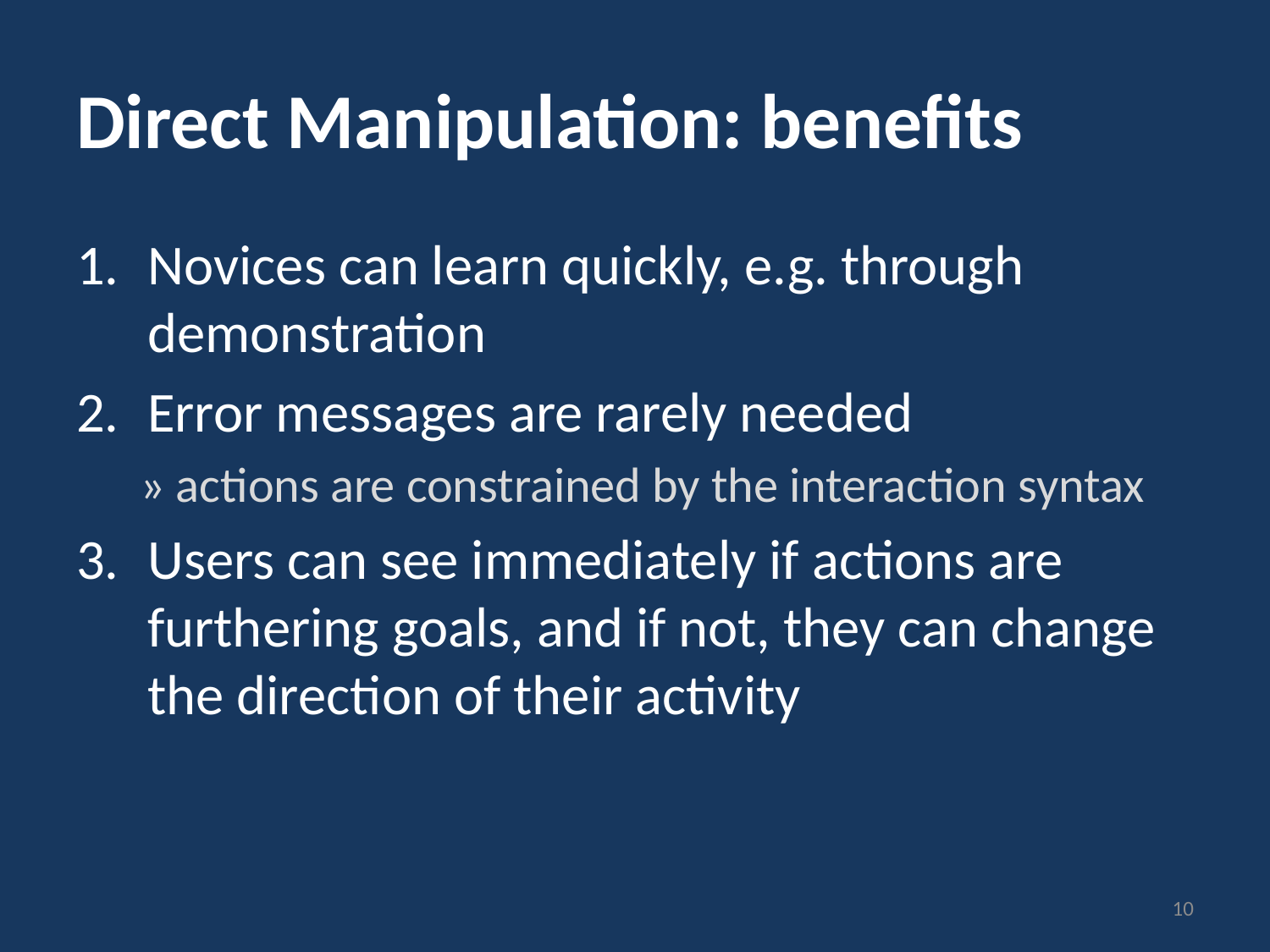

# Direct Manipulation: benefits
Novices can learn quickly, e.g. through demonstration
Error messages are rarely needed
» actions are constrained by the interaction syntax
Users can see immediately if actions are furthering goals, and if not, they can change the direction of their activity
10